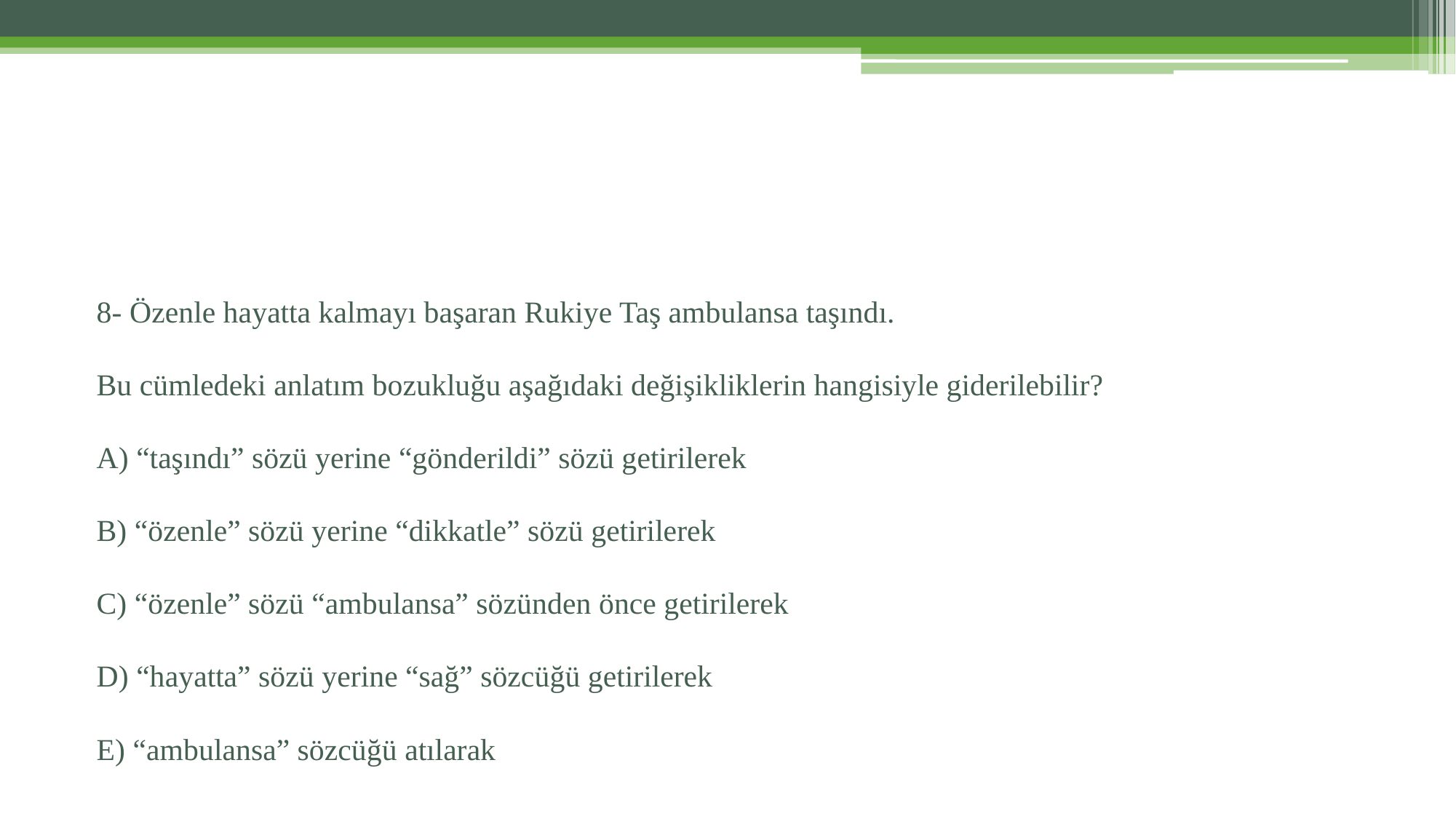

8- Özenle hayatta kalmayı başaran Rukiye Taş ambulansa taşındı.
Bu cümledeki anlatım bozukluğu aşağıdaki değişikliklerin hangisiyle giderilebilir?
A) “taşındı” sözü yerine “gönderildi” sözü getirilerek
B) “özenle” sözü yerine “dikkatle” sözü getirilerek
C) “özenle” sözü “ambulansa” sözünden önce getirilerek
D) “hayatta” sözü yerine “sağ” sözcüğü getirilerek
E) “ambulansa” sözcüğü atılarak